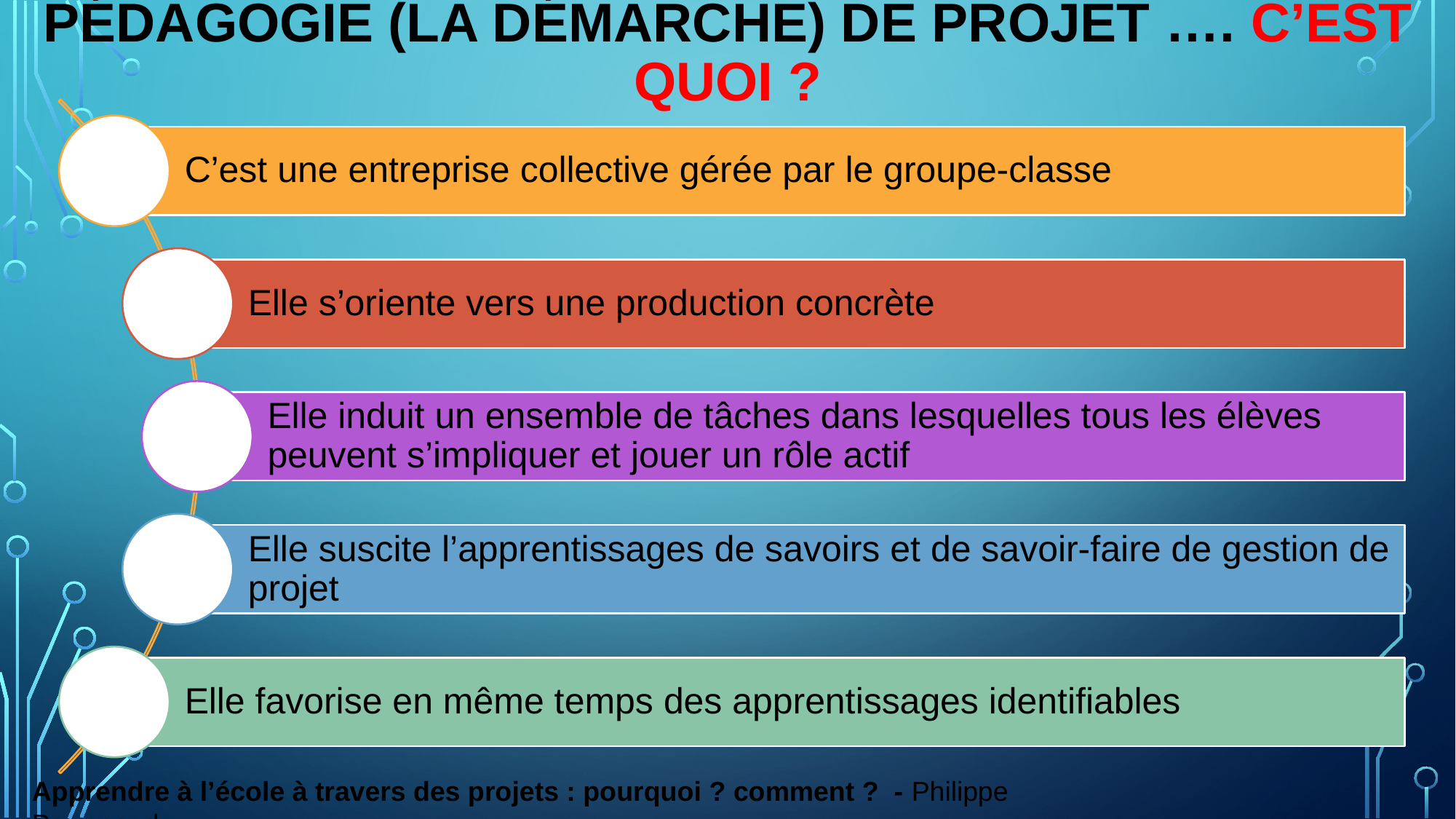

# Pédagogie (la démarche) de projet …. C’est quoi ?
C’est une entreprise collective gérée par le groupe-classe
Elle s’oriente vers une production concrète
Elle induit un ensemble de tâches dans lesquelles tous les élèves peuvent s’impliquer et jouer un rôle actif
Elle suscite l’apprentissages de savoirs et de savoir-faire de gestion de projet
Elle favorise en même temps des apprentissages identifiables
Apprendre à l’école à travers des projets : pourquoi ? comment ?  - Philippe Perrenoud